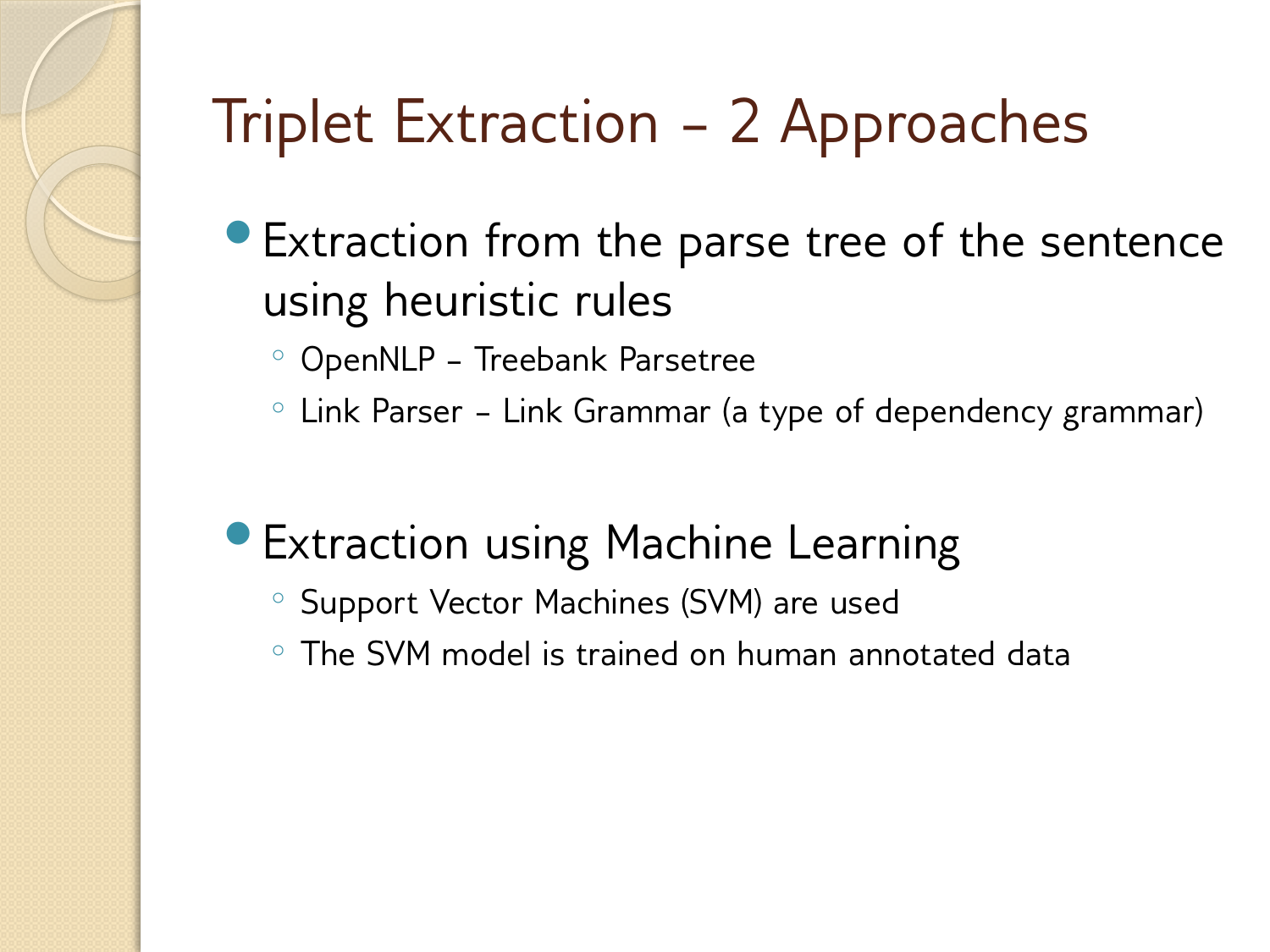

# Triplet Extraction – 2 Approaches
Extraction from the parse tree of the sentence using heuristic rules
OpenNLP – Treebank Parsetree
Link Parser – Link Grammar (a type of dependency grammar)

Extraction using Machine Learning
Support Vector Machines (SVM) are used
The SVM model is trained on human annotated data